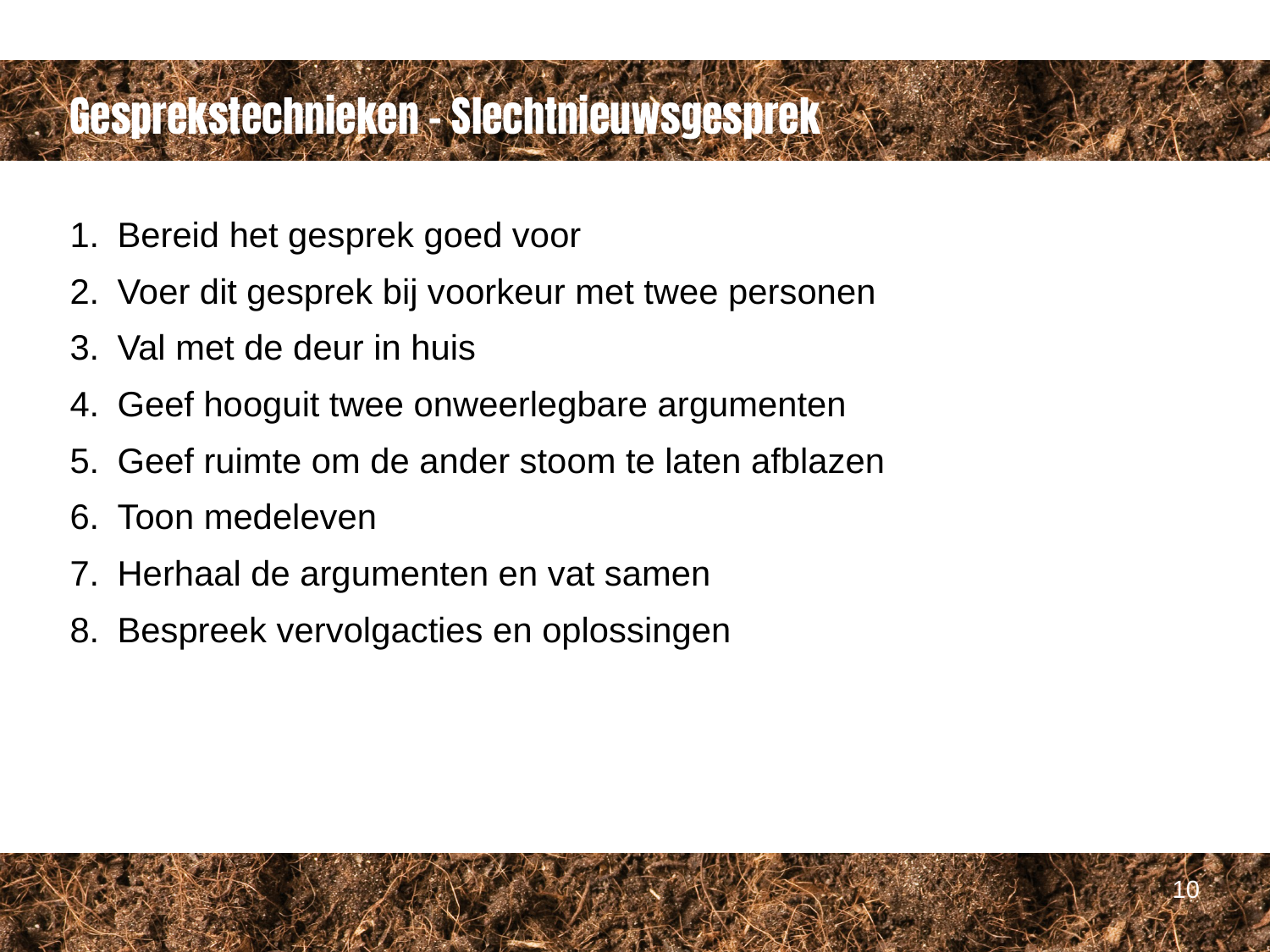

Gesprekstechnieken – Slechtnieuwsgesprek
Bereid het gesprek goed voor
Voer dit gesprek bij voorkeur met twee personen
Val met de deur in huis
Geef hooguit twee onweerlegbare argumenten
Geef ruimte om de ander stoom te laten afblazen
Toon medeleven
Herhaal de argumenten en vat samen
Bespreek vervolgacties en oplossingen
10